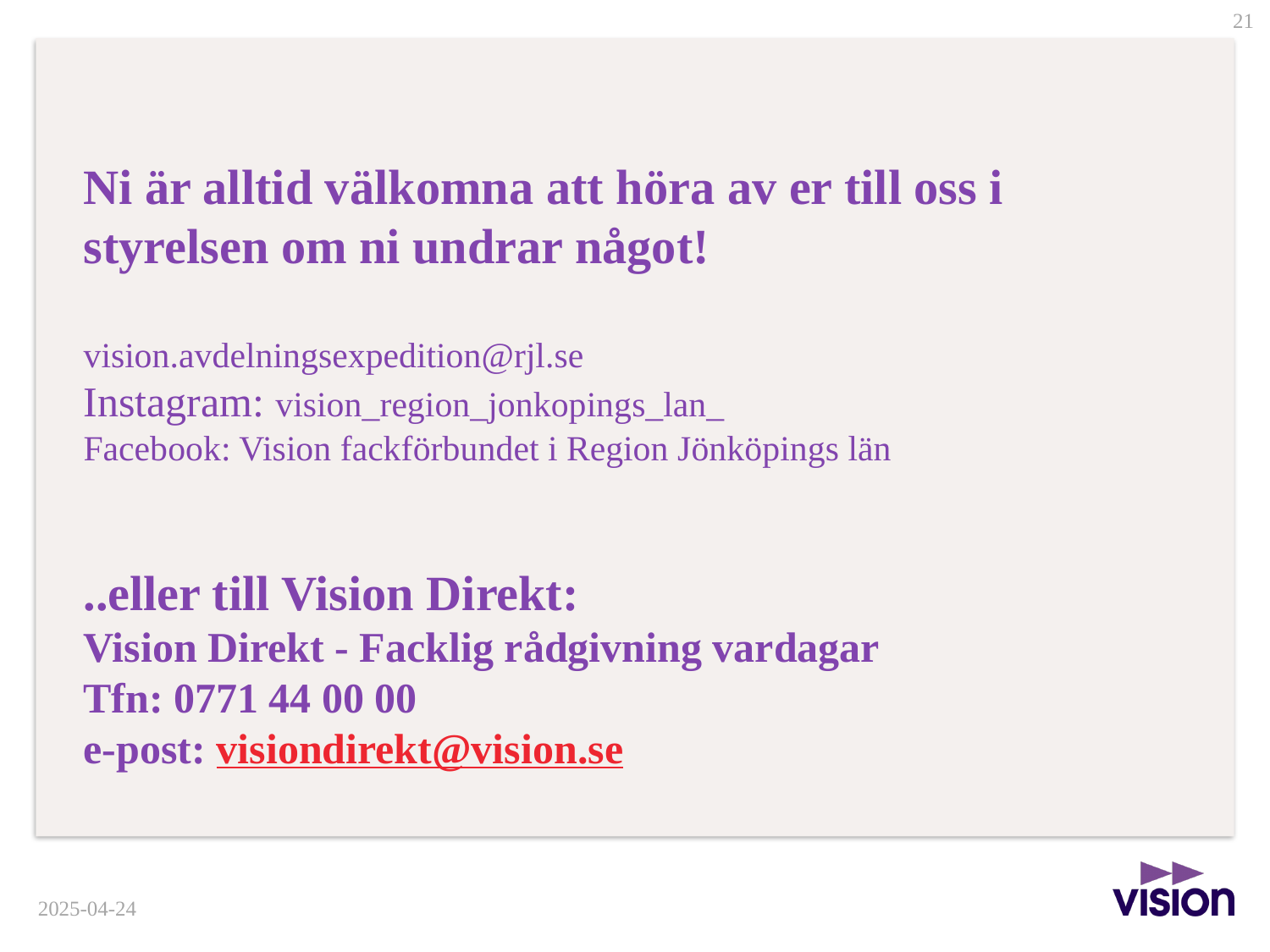

# Ni är alltid välkomna att höra av er till oss i styrelsen om ni undrar något! vision.avdelningsexpedition@rjl.se Instagram: vision_region_jonkopings_lan_ Facebook: Vision fackförbundet i Region Jönköpings län ..eller till Vision Direkt: Vision Direkt - Facklig rådgivning vardagar Tfn: 0771 44 00 00 e-post: visiondirekt@vision.se
2025-04-24